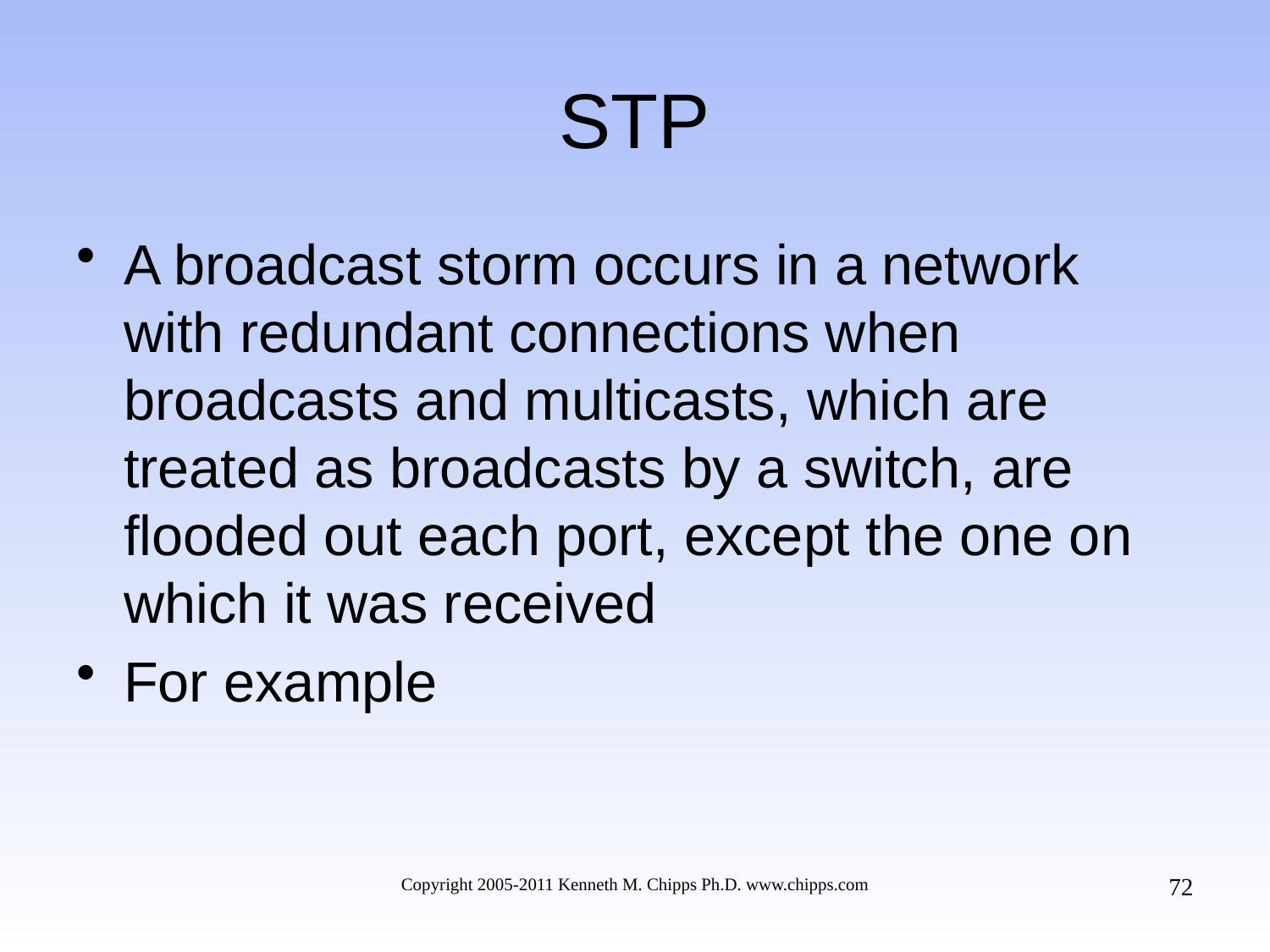

# STP
A broadcast storm occurs in a network with redundant connections when broadcasts and multicasts, which are treated as broadcasts by a switch, are flooded out each port, except the one on which it was received
For example
72
Copyright 2005-2011 Kenneth M. Chipps Ph.D. www.chipps.com